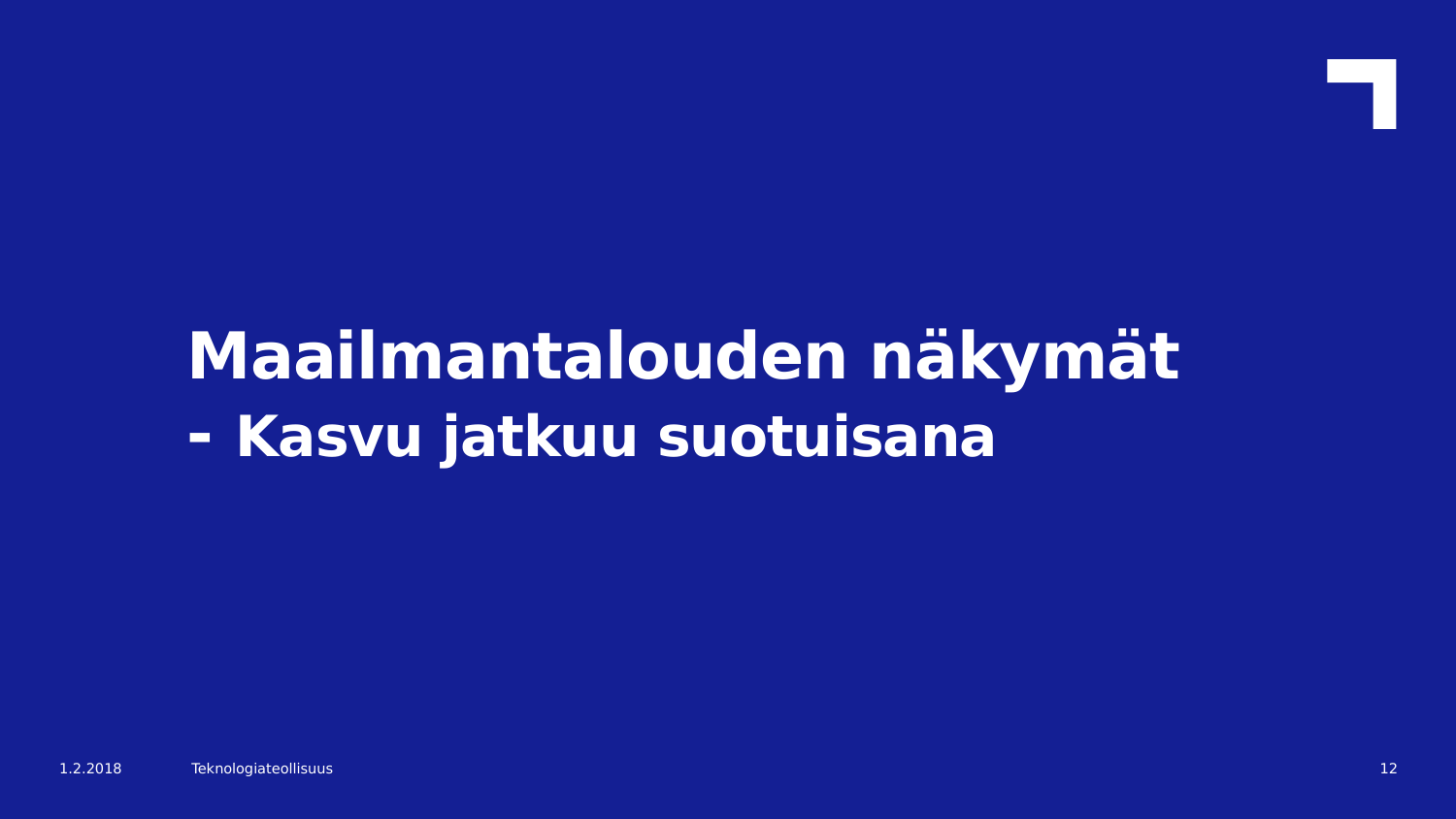

Maailmantalouden näkymät
- Kasvu jatkuu suotuisana
1.2.2018
Teknologiateollisuus
12